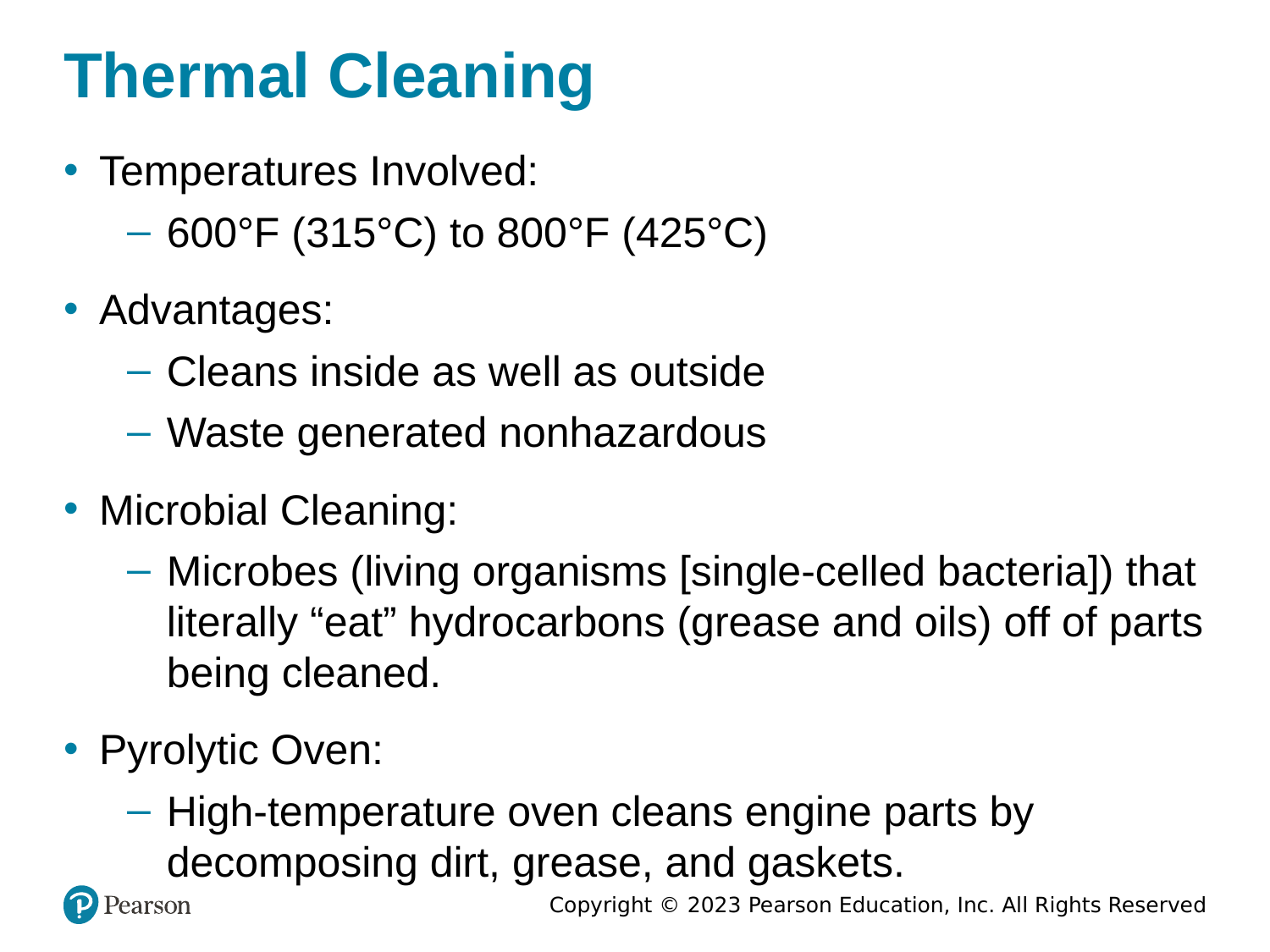

# Thermal Cleaning
Temperatures Involved:
600°F (315°C) to 800°F (425°C)
Advantages:
Cleans inside as well as outside
Waste generated nonhazardous
Microbial Cleaning:
Microbes (living organisms [single-celled bacteria]) that literally “eat” hydrocarbons (grease and oils) off of parts being cleaned.
Pyrolytic Oven:
High-temperature oven cleans engine parts by decomposing dirt, grease, and gaskets.